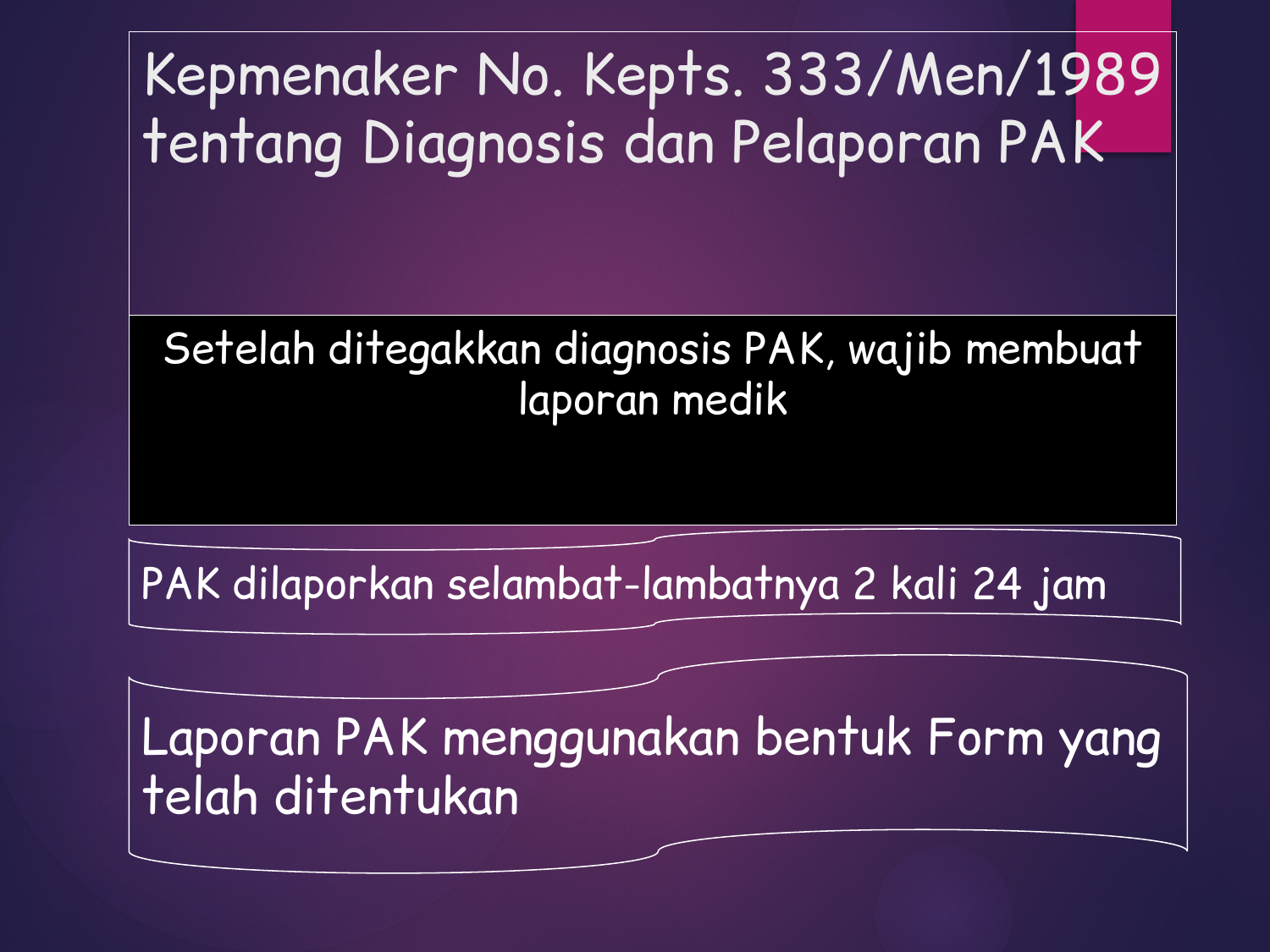

# Kepmenaker No. Kepts. 333/Men/1989 tentang Diagnosis dan Pelaporan PAK
Setelah ditegakkan diagnosis PAK, wajib membuat laporan medik
PAK dilaporkan selambat-lambatnya 2 kali 24 jam
Laporan PAK menggunakan bentuk Form yang telah ditentukan